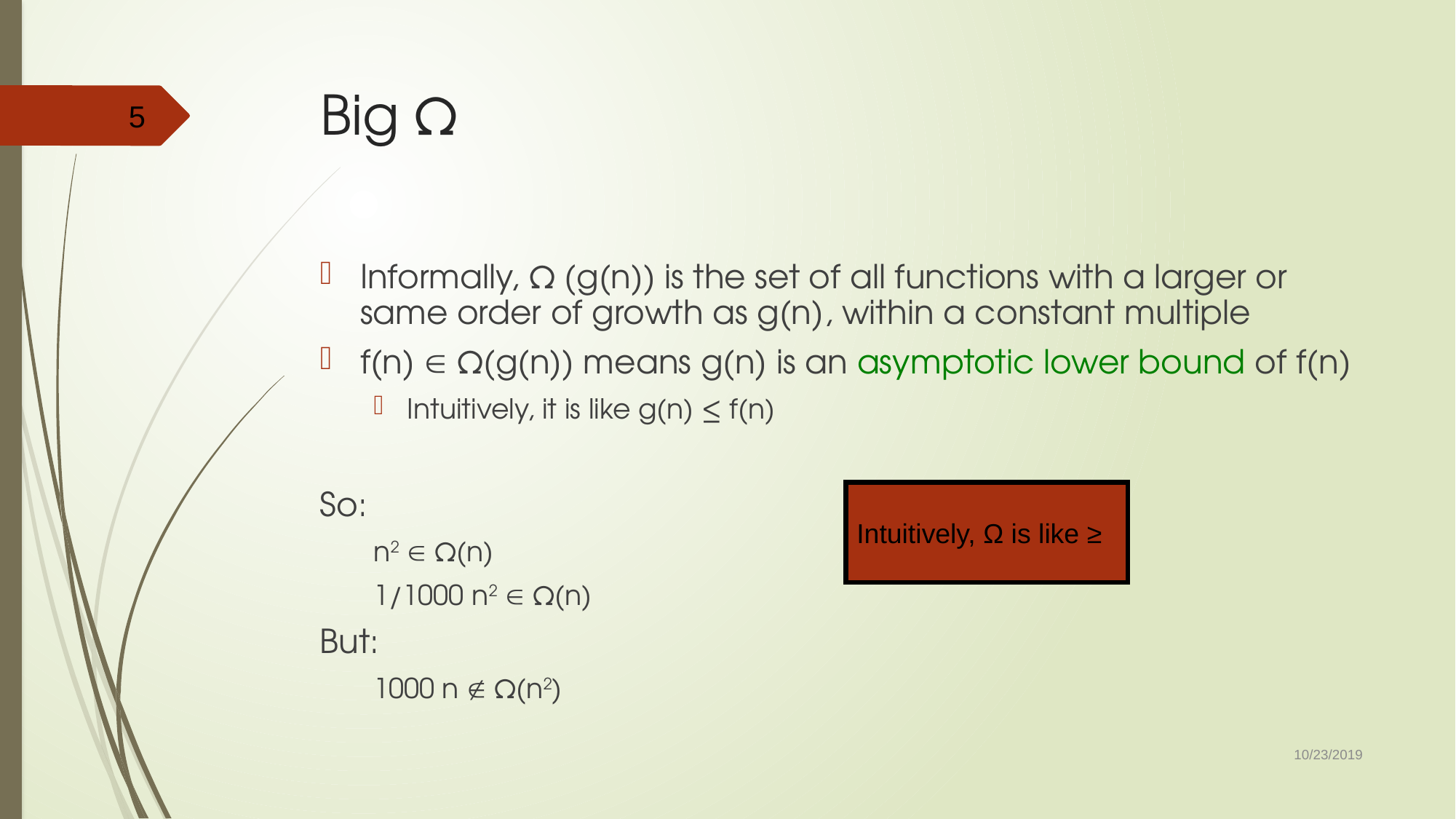

# Big Ω
5
Informally, Ω (g(n)) is the set of all functions with a larger or same order of growth as g(n), within a constant multiple
f(n) ∈ Ω(g(n)) means g(n) is an asymptotic lower bound of f(n)
Intuitively, it is like g(n) ≤ f(n)

So:
n2 ∈ Ω(n)
1/1000 n2 ∈ Ω(n)
But:
1000 n ∉ Ω(n2)
Intuitively, Ω is like ≥
10/23/2019